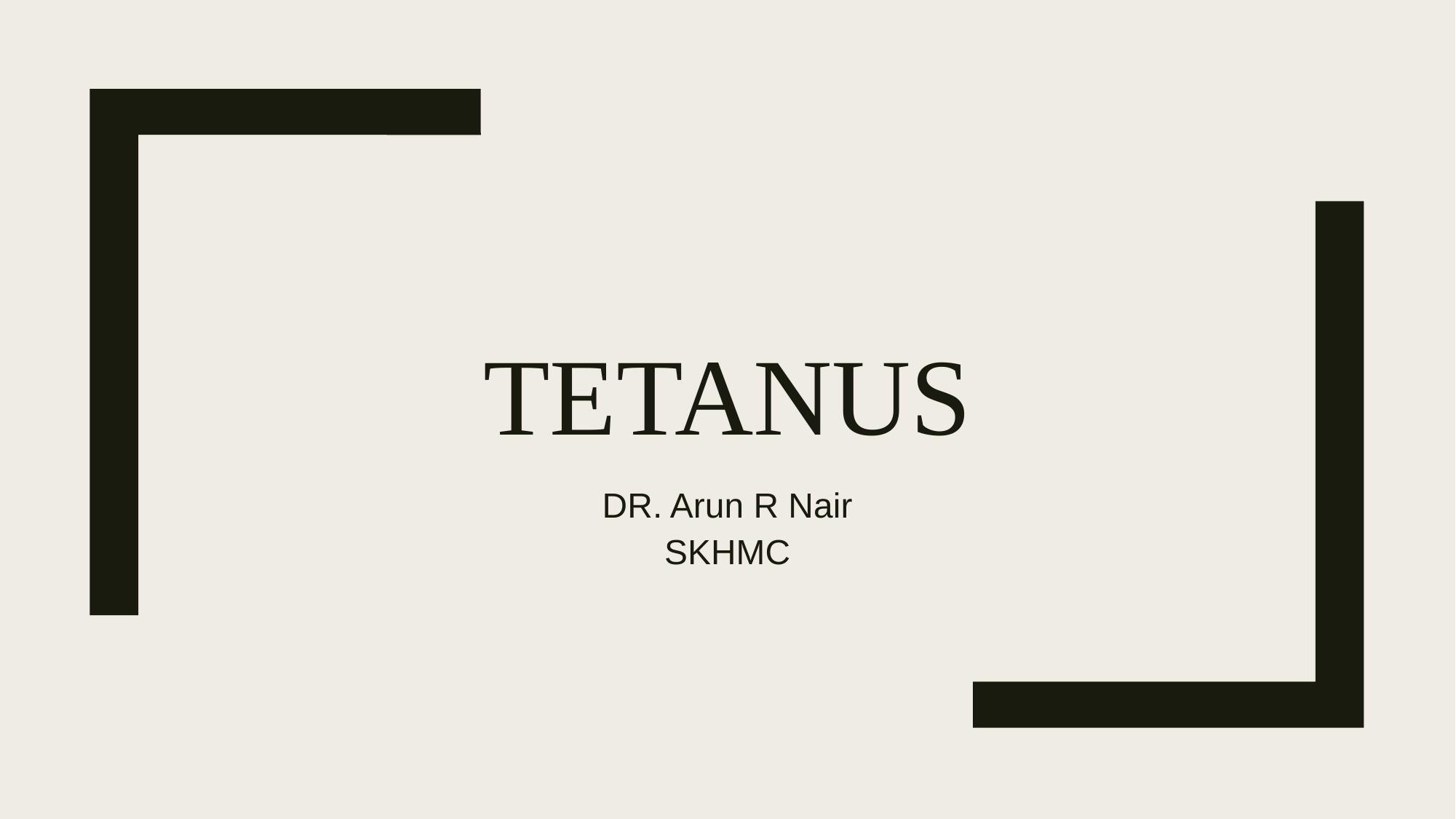

# TETANUS
DR. Arun R Nair
SKHMC